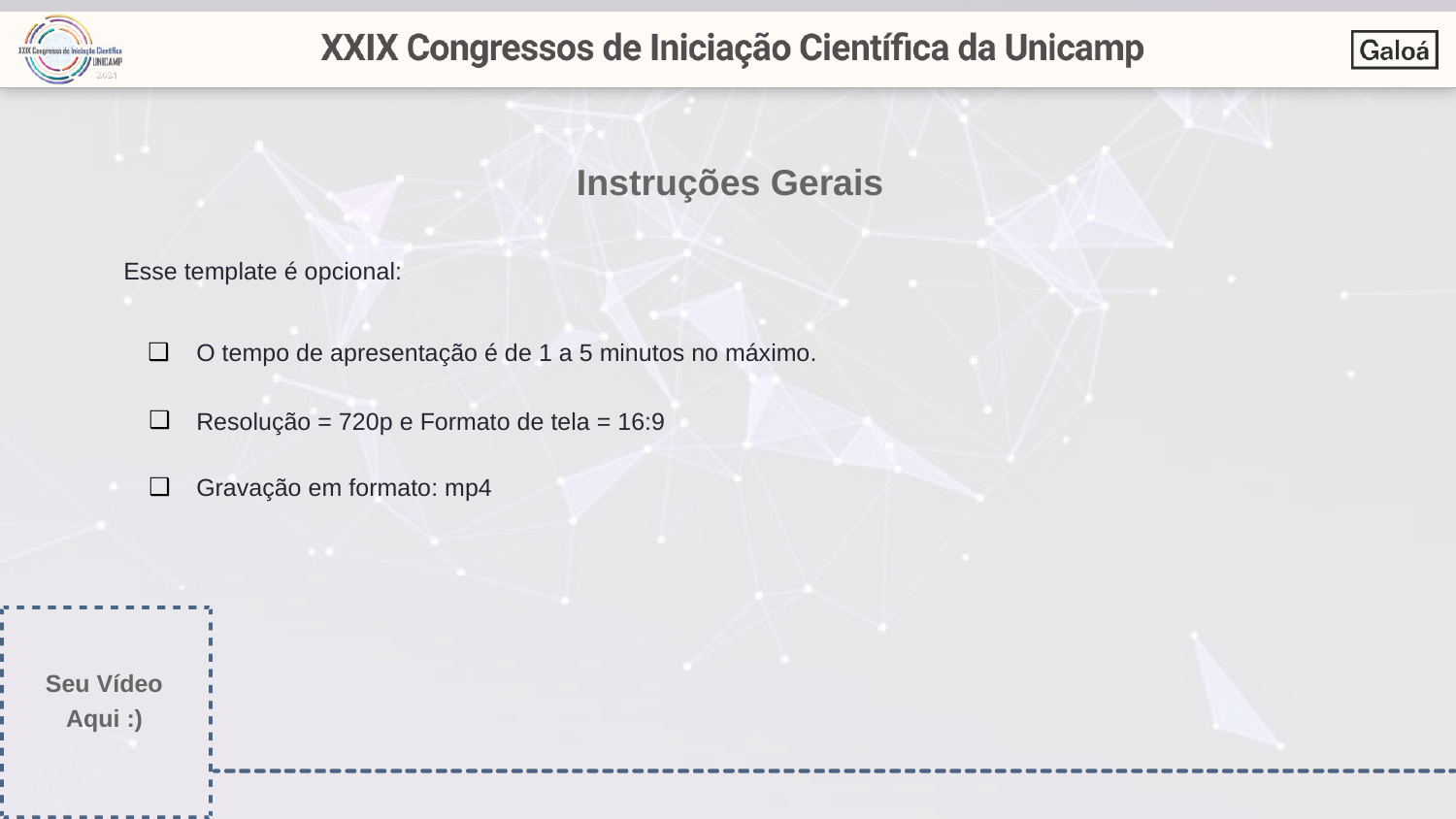

Instruções Gerais
Esse template é opcional:

O tempo de apresentação é de 1 a 5 minutos no máximo.
Resolução = 720p e Formato de tela = 16:9
Gravação em formato: mp4
Seu Vídeo Aqui :)